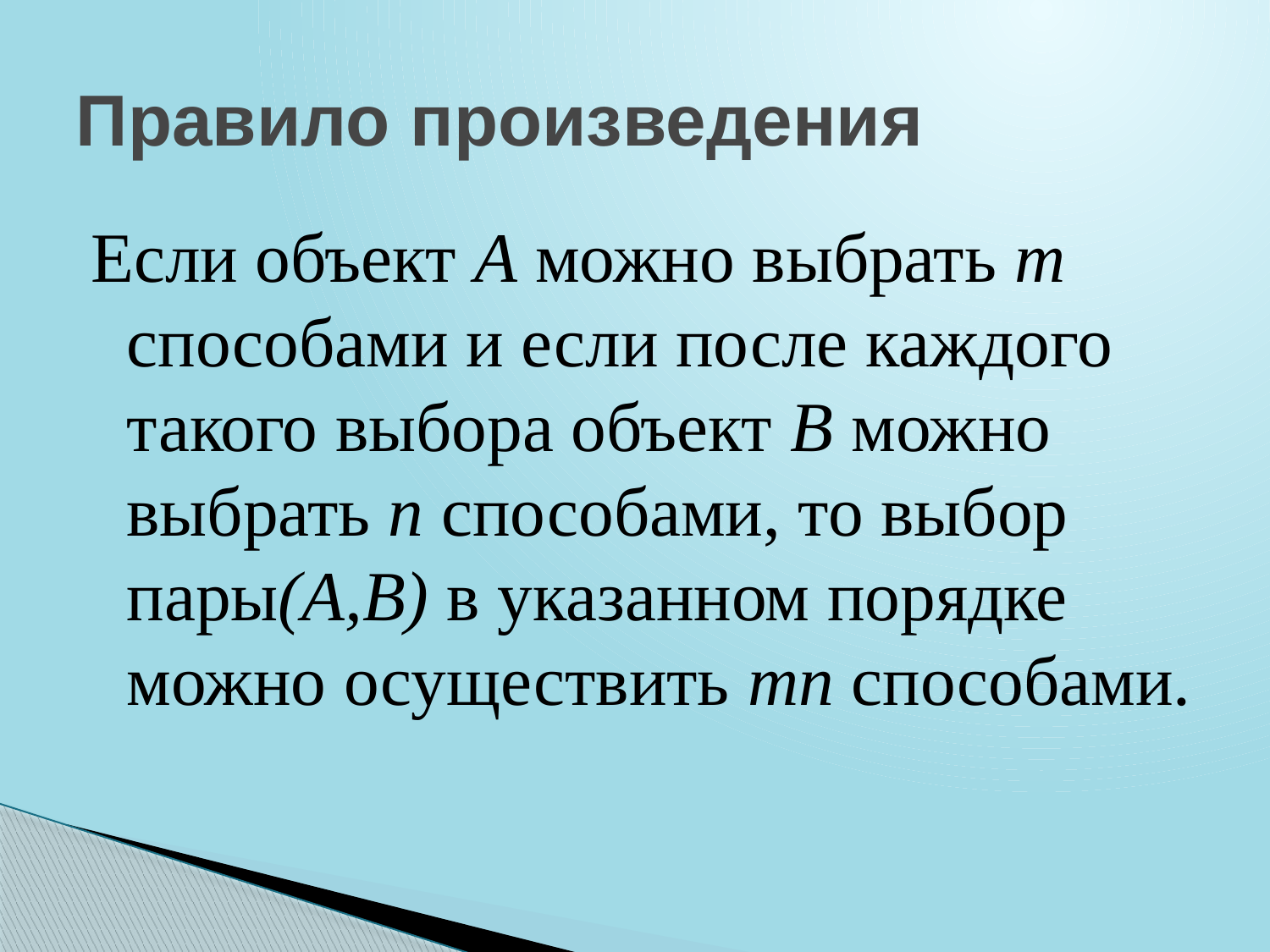

# Правило произведения
Если объект А можно выбрать m способами и если после каждого такого выбора объект В можно выбрать n способами, то выбор пары(А,В) в указанном порядке можно осуществить mn способами.